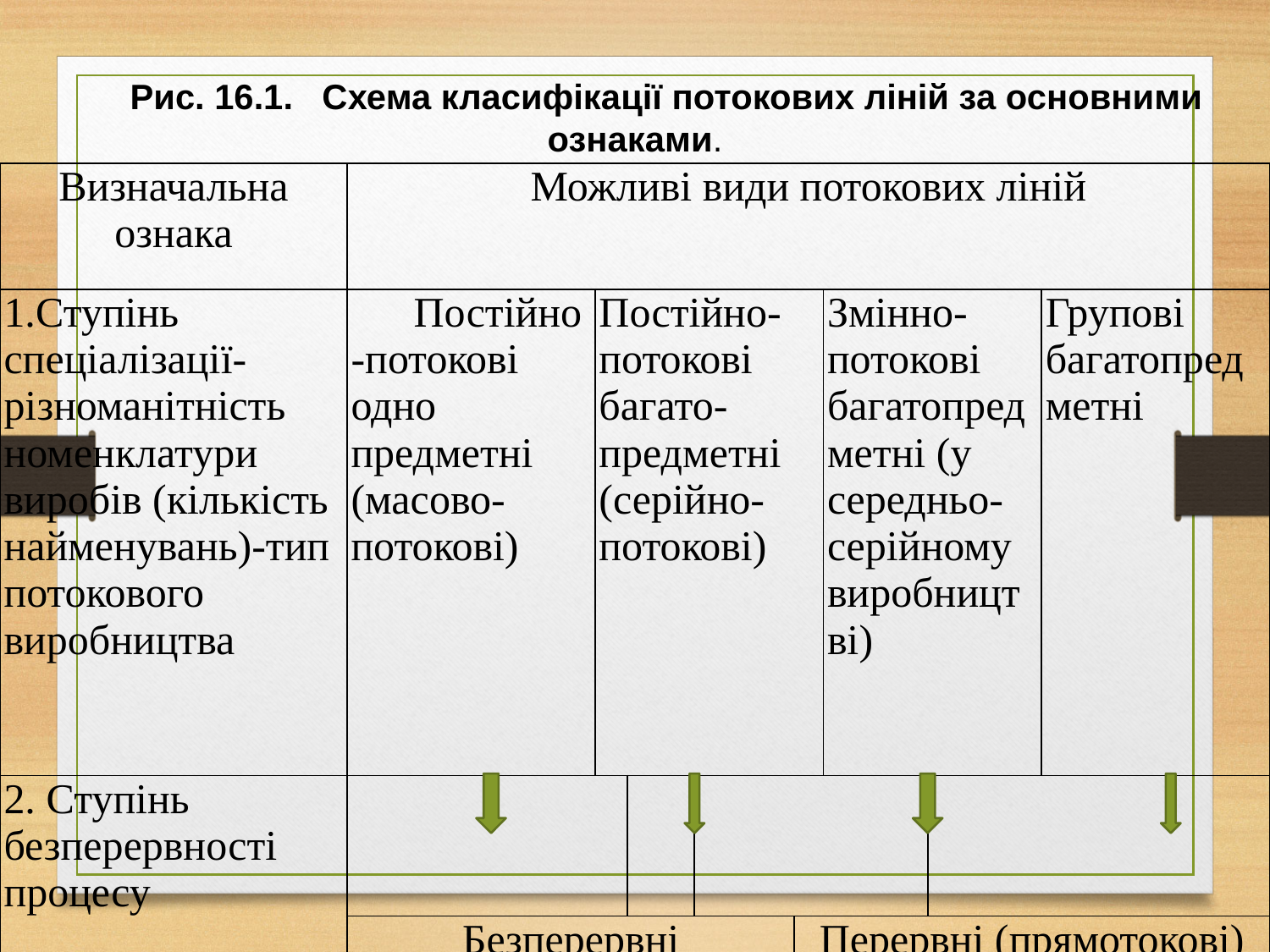

Рис. 16.1.   Схема класифікації потокових ліній за основними ознаками.
| Визначальна ознака | Можливі види потокових ліній |  |  |  |  |  |  |  |
| --- | --- | --- | --- | --- | --- | --- | --- | --- |
| 1.Ступінь спеціалізації-різноманітність номенклатури виробів (кількість найменувань)-тип потокового виробництва | Постійно-потокові одно предметні (масово-потокові) | Постійно- потокові багато-предметні (серійно-потокові) |  |  |  | Змінно-потокові багатопредметні (у середньо-серійному виробництві) |  | Групові багатопредметні |
| 2. Ступінь безперервності процесу |  |  |  |  |  |  |  |  |
|  | Безперервні |  |  |  | Перервні (прямотокові) |  |  |  |